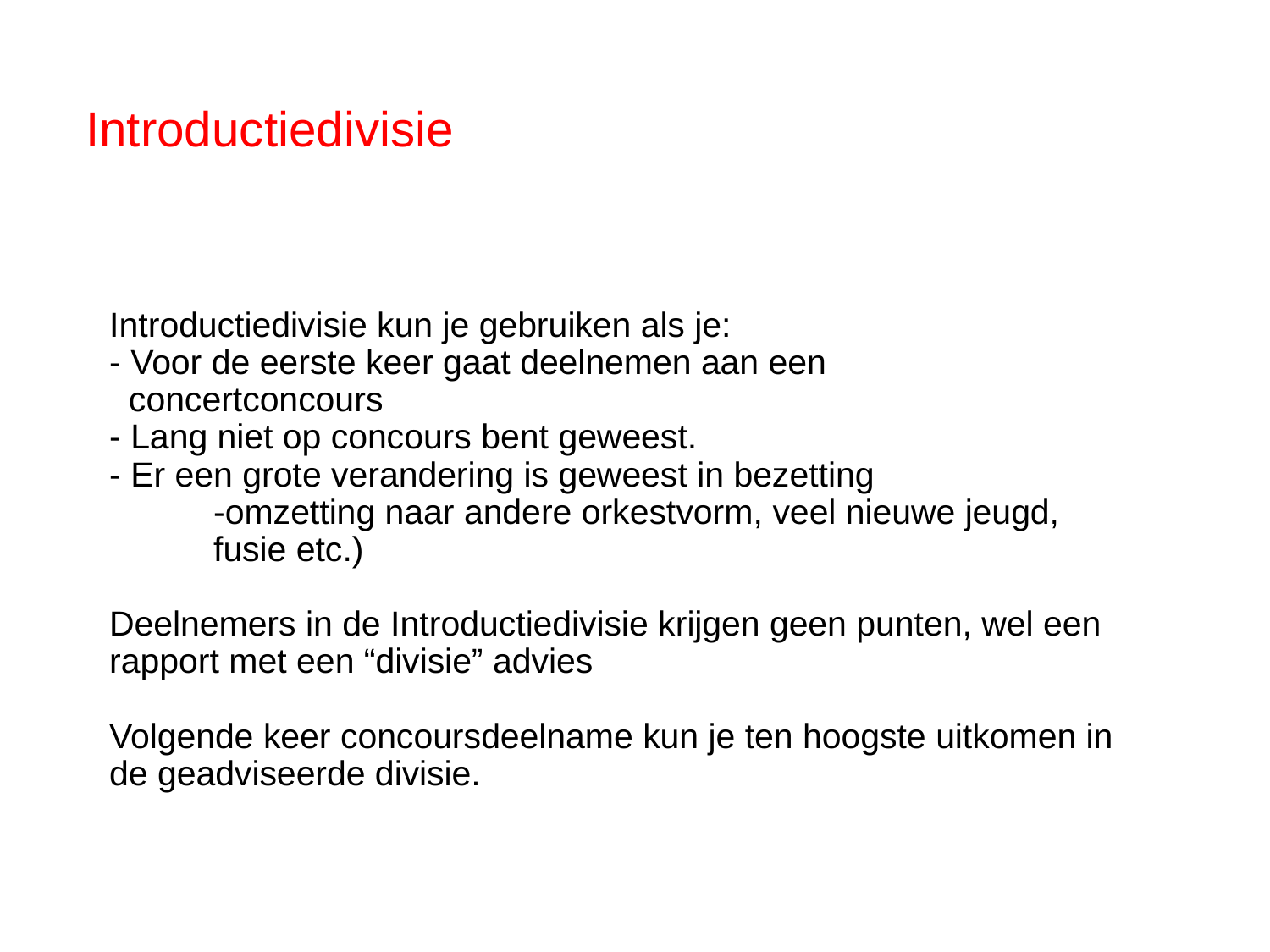

Introductiedivisie
# Introductiedivisie kun je gebruiken als je: - Voor de eerste keer gaat deelnemen aan een concertconcours - Lang niet op concours bent geweest. - Er een grote verandering is geweest in bezetting -omzetting naar andere orkestvorm, veel nieuwe jeugd, 	fusie etc.) Deelnemers in de Introductiedivisie krijgen geen punten, wel een rapport met een “divisie” advies Volgende keer concoursdeelname kun je ten hoogste uitkomen in de geadviseerde divisie.